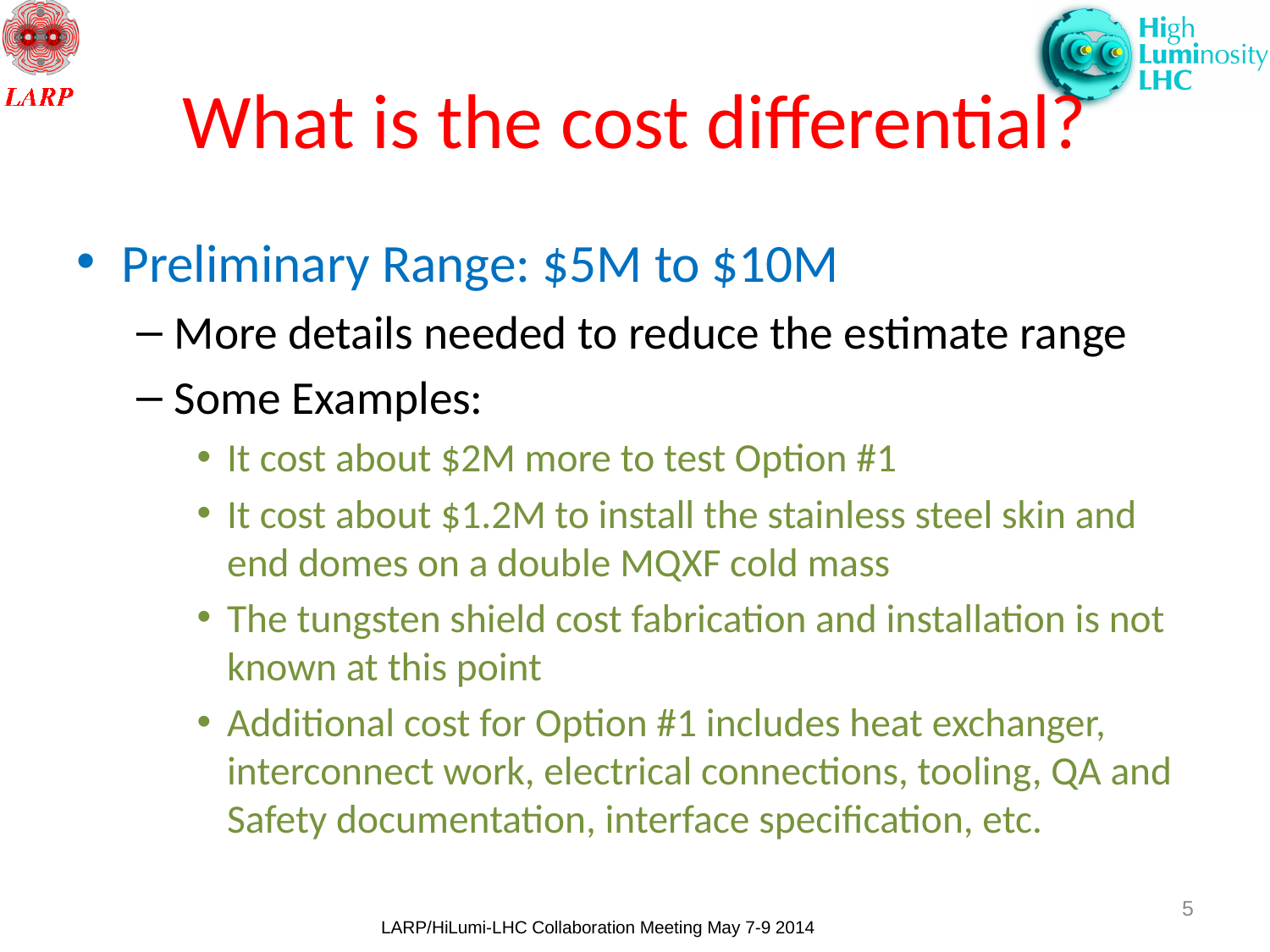

# What is the cost differential?
Preliminary Range: $5M to $10M
More details needed to reduce the estimate range
Some Examples:
It cost about $2M more to test Option #1
It cost about $1.2M to install the stainless steel skin and end domes on a double MQXF cold mass
The tungsten shield cost fabrication and installation is not known at this point
Additional cost for Option #1 includes heat exchanger, interconnect work, electrical connections, tooling, QA and Safety documentation, interface specification, etc.
5